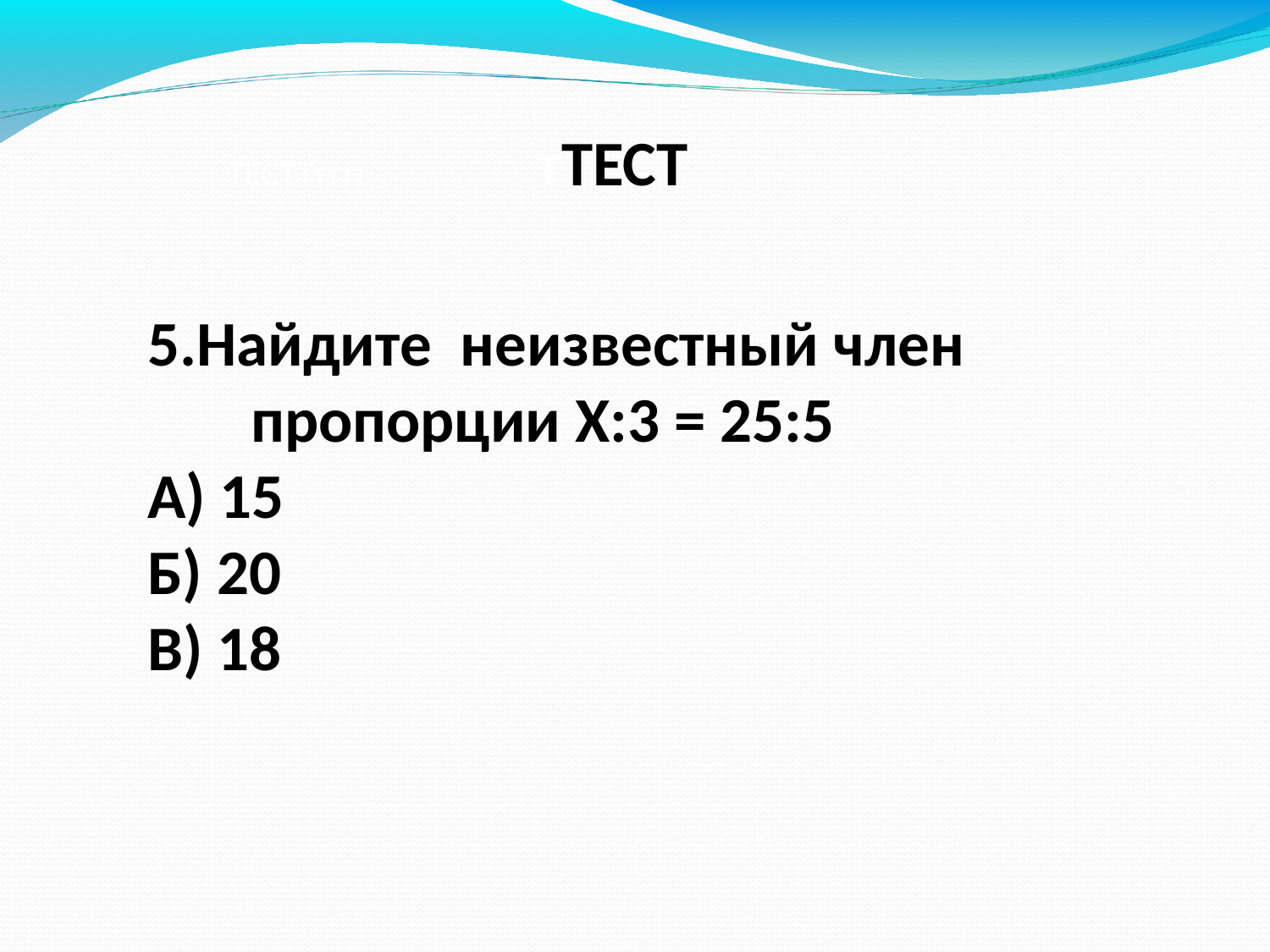

ТЕСТТтттт                     тТЕСТ
5.Найдите  неизвестный член пропорции Х:3 = 25:5
А) 15
Б) 20
В) 18